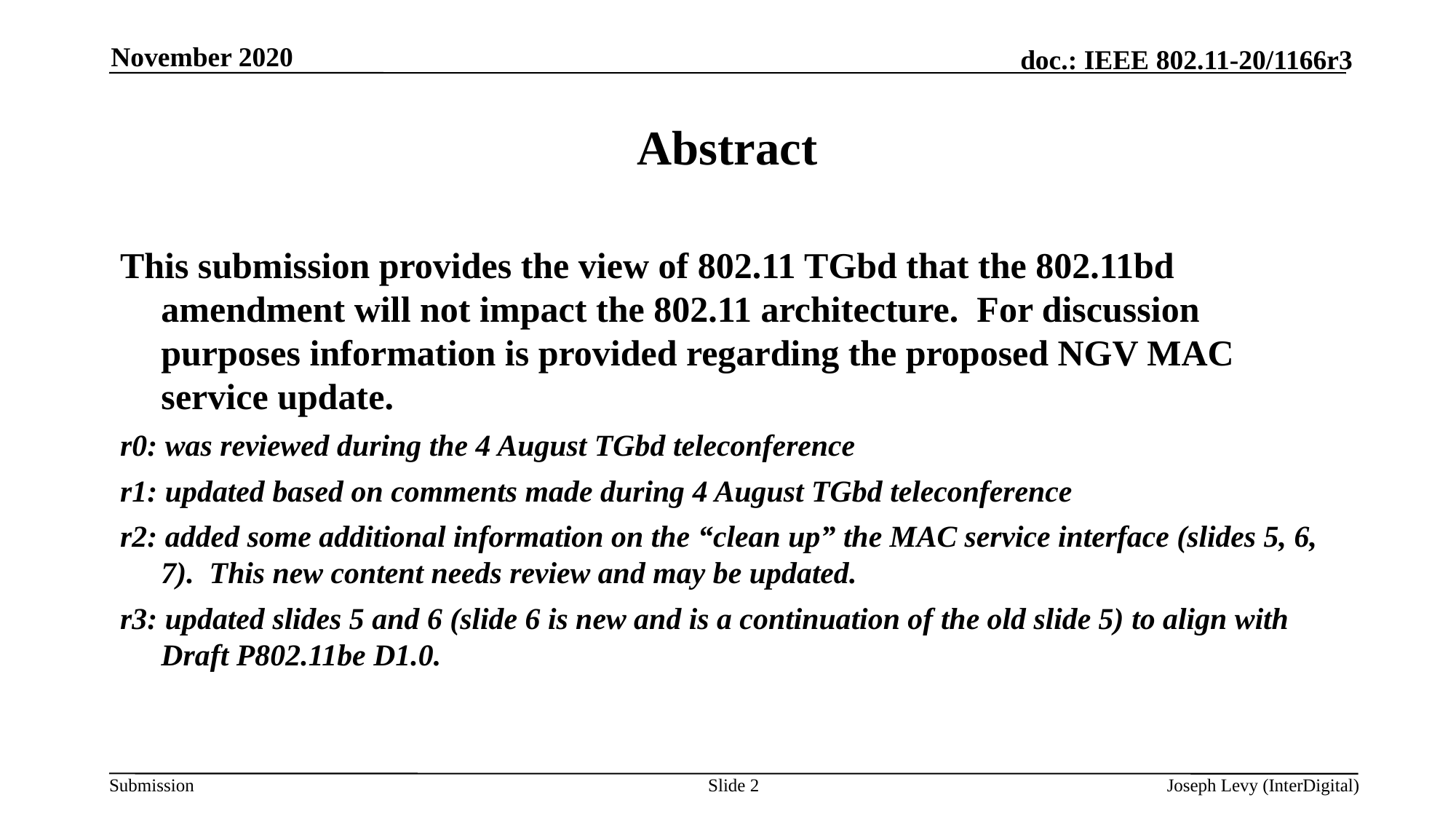

November 2020
# Abstract
This submission provides the view of 802.11 TGbd that the 802.11bd amendment will not impact the 802.11 architecture.  For discussion purposes information is provided regarding the proposed NGV MAC service update.
r0: was reviewed during the 4 August TGbd teleconference
r1: updated based on comments made during 4 August TGbd teleconference
r2: added some additional information on the “clean up” the MAC service interface (slides 5, 6, 7).  This new content needs review and may be updated.
r3: updated slides 5 and 6 (slide 6 is new and is a continuation of the old slide 5) to align with Draft P802.11be D1.0.
Slide 2
Joseph Levy (InterDigital)